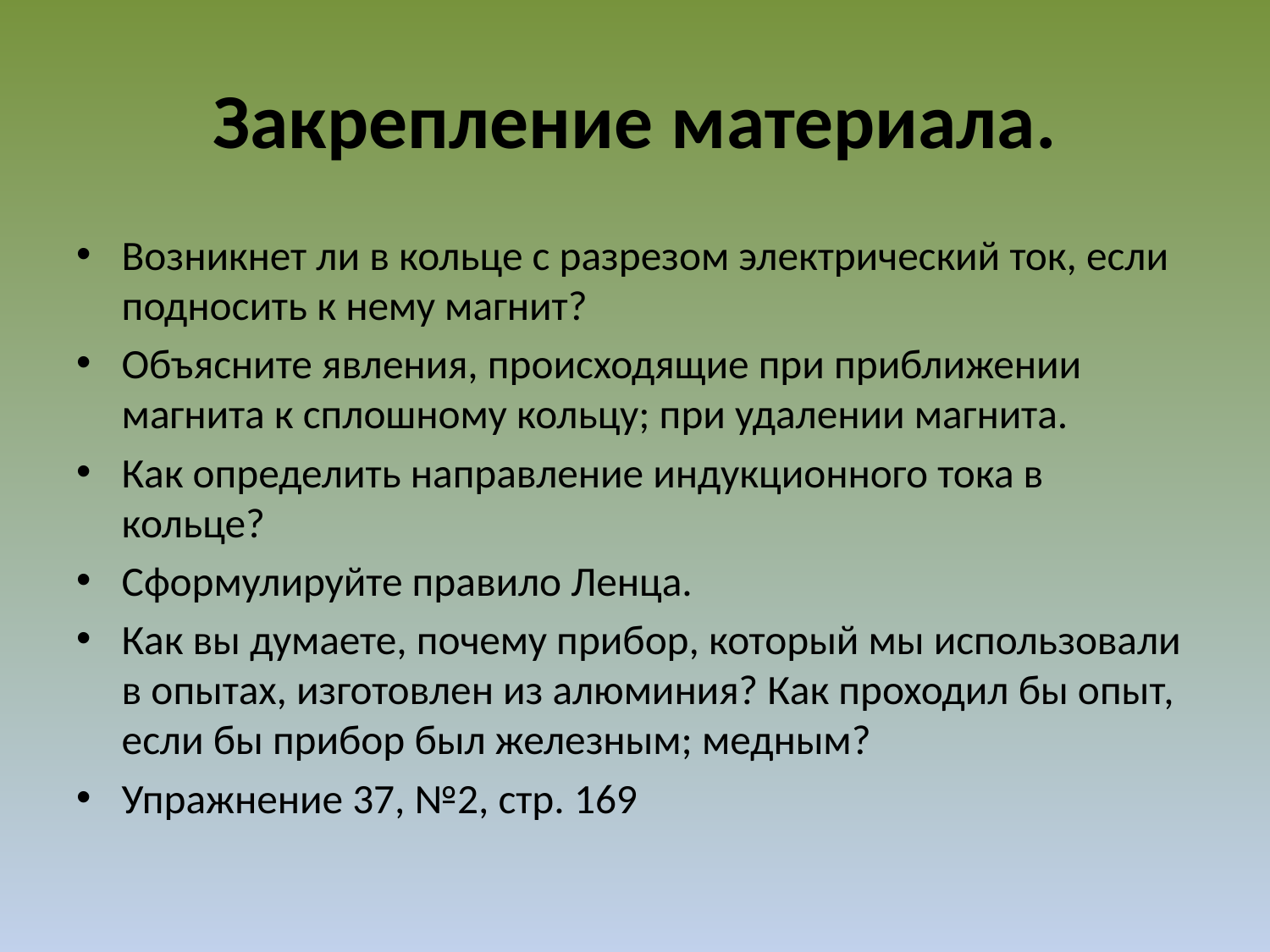

# Закрепление материала.
Возникнет ли в кольце с разрезом электрический ток, если подносить к нему магнит?
Объясните явления, происходящие при приближении магнита к сплошному кольцу; при удалении магнита.
Как определить направление индукционного тока в кольце?
Сформулируйте правило Ленца.
Как вы думаете, почему прибор, который мы использовали в опытах, изготовлен из алюминия? Как проходил бы опыт, если бы прибор был железным; медным?
Упражнение 37, №2, стр. 169